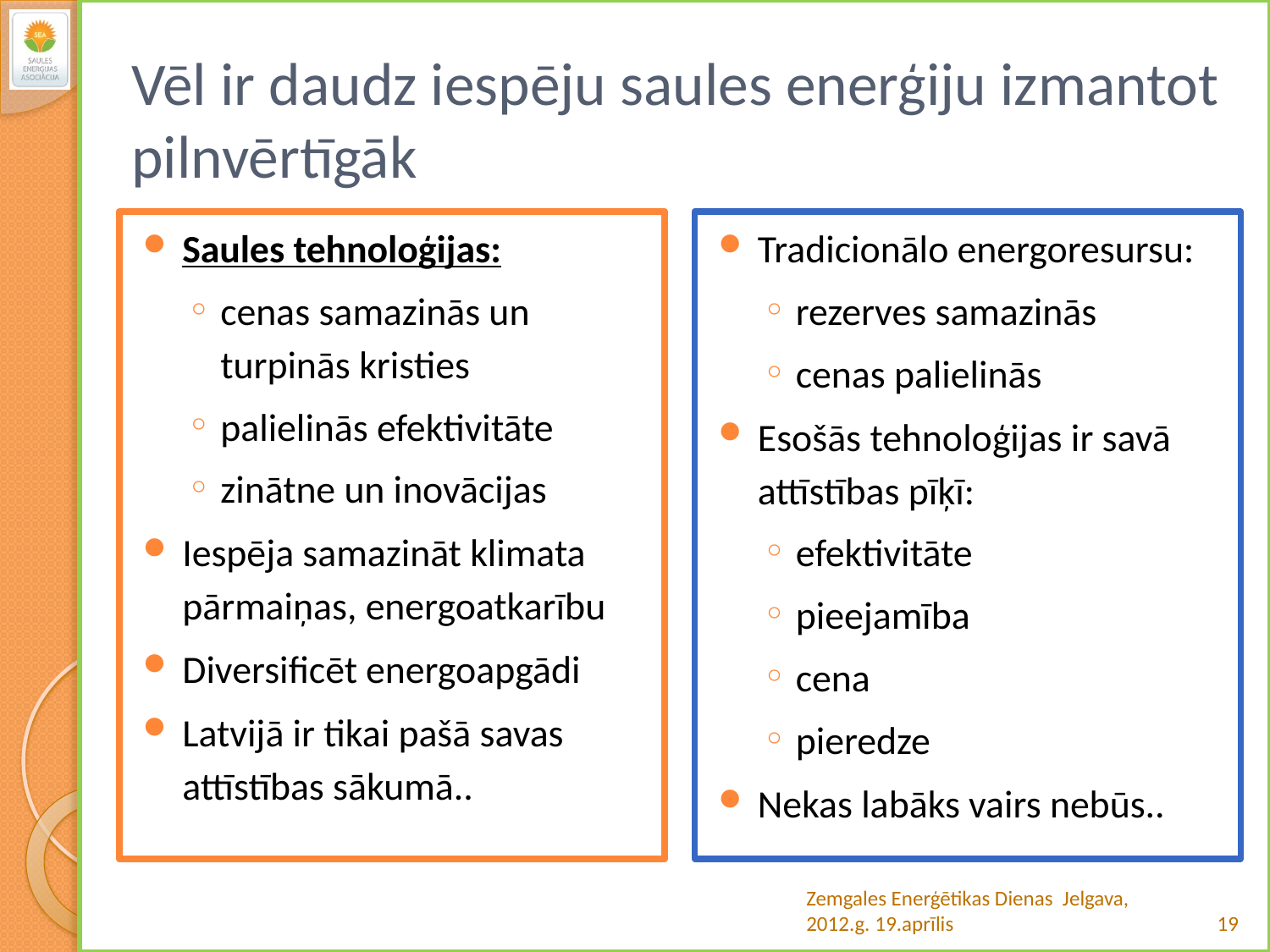

# Vēl ir daudz iespēju saules enerģiju izmantot pilnvērtīgāk
Saules tehnoloģijas:
cenas samazinās un turpinās kristies
palielinās efektivitāte
zinātne un inovācijas
Iespēja samazināt klimata pārmaiņas, energoatkarību
Diversificēt energoapgādi
Latvijā ir tikai pašā savas attīstības sākumā..

Tradicionālo energoresursu:
rezerves samazinās
cenas palielinās
Esošās tehnoloģijas ir savā attīstības pīķī:
efektivitāte
pieejamība
cena
pieredze
Nekas labāks vairs nebūs..

Zemgales Enerģētikas Dienas  Jelgava, 2012.g. 19.aprīlis
19